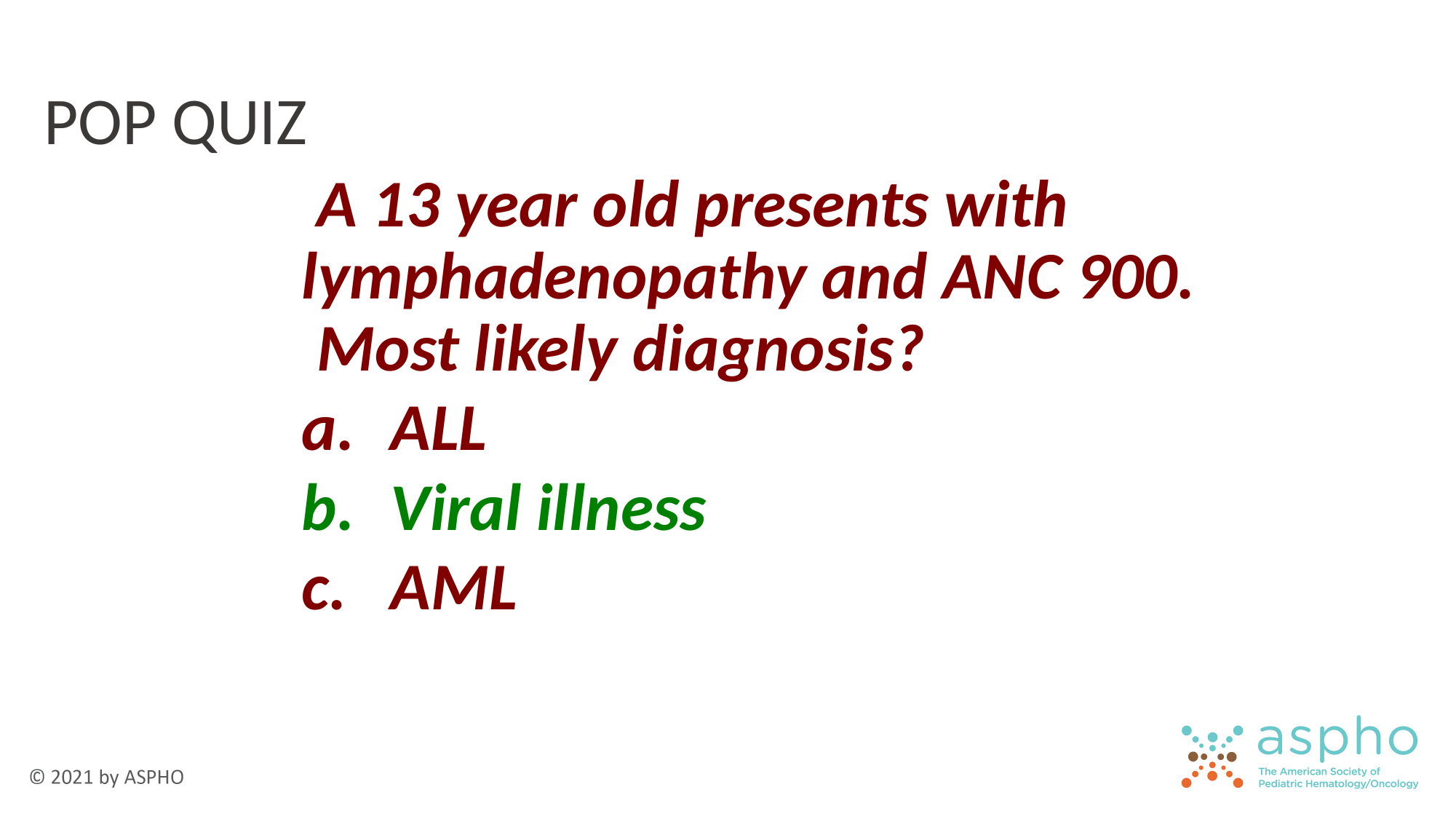

# POP QUIZ
 A 13 year old presents with lymphadenopathy and ANC 900.  Most likely diagnosis?
ALL
Viral illness
AML